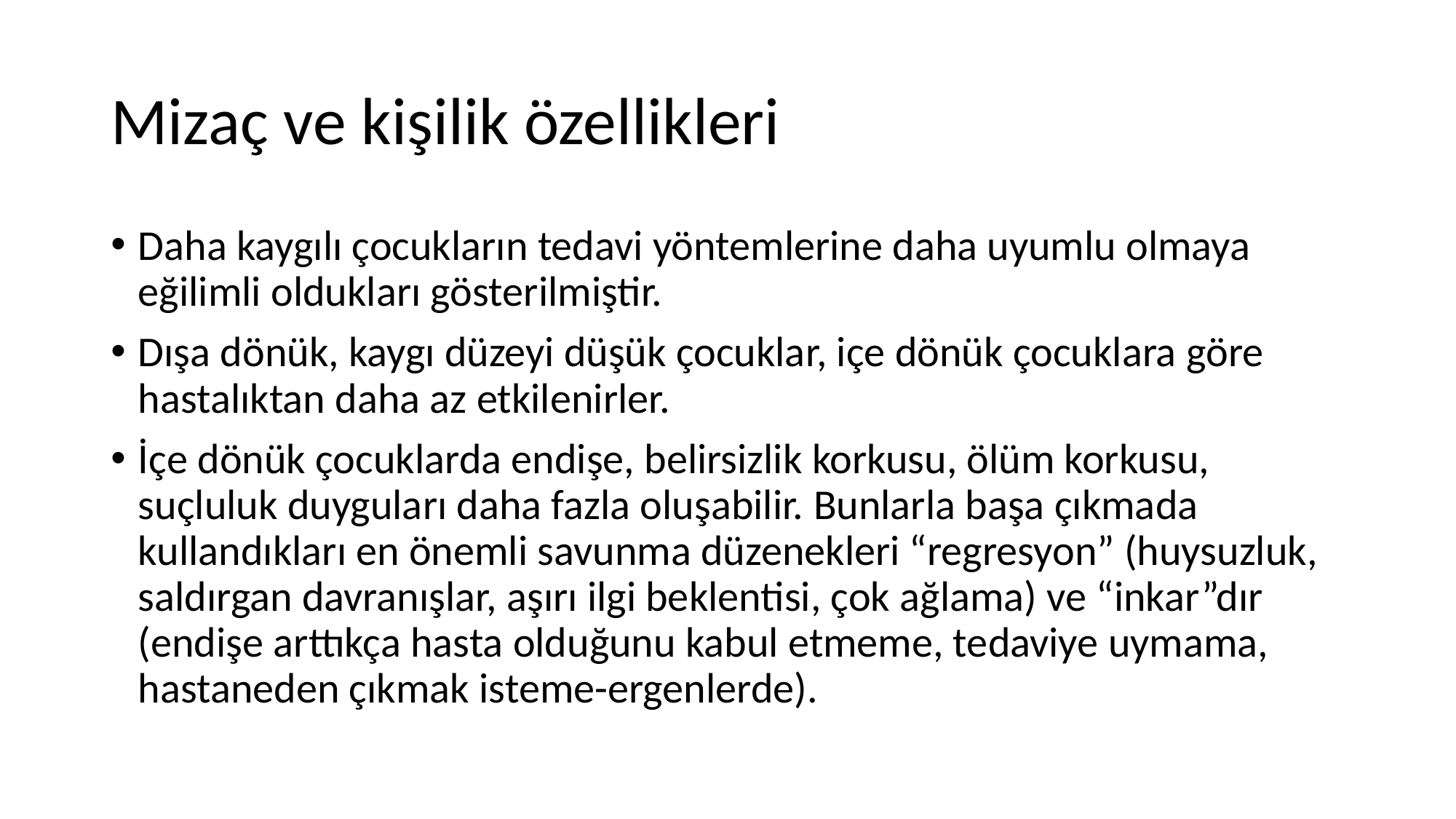

# Mizaç ve kişilik özellikleri
Daha kaygılı çocukların tedavi yöntemlerine daha uyumlu olmaya eğilimli oldukları gösterilmiştir.
Dışa dönük, kaygı düzeyi düşük çocuklar, içe dönük çocuklara göre hastalıktan daha az etkilenirler.
İçe dönük çocuklarda endişe, belirsizlik korkusu, ölüm korkusu, suçluluk duyguları daha fazla oluşabilir. Bunlarla başa çıkmada kullandıkları en önemli savunma düzenekleri “regresyon” (huysuzluk, saldırgan davranışlar, aşırı ilgi beklentisi, çok ağlama) ve “inkar”dır (endişe arttıkça hasta olduğunu kabul etmeme, tedaviye uymama, hastaneden çıkmak isteme-ergenlerde).